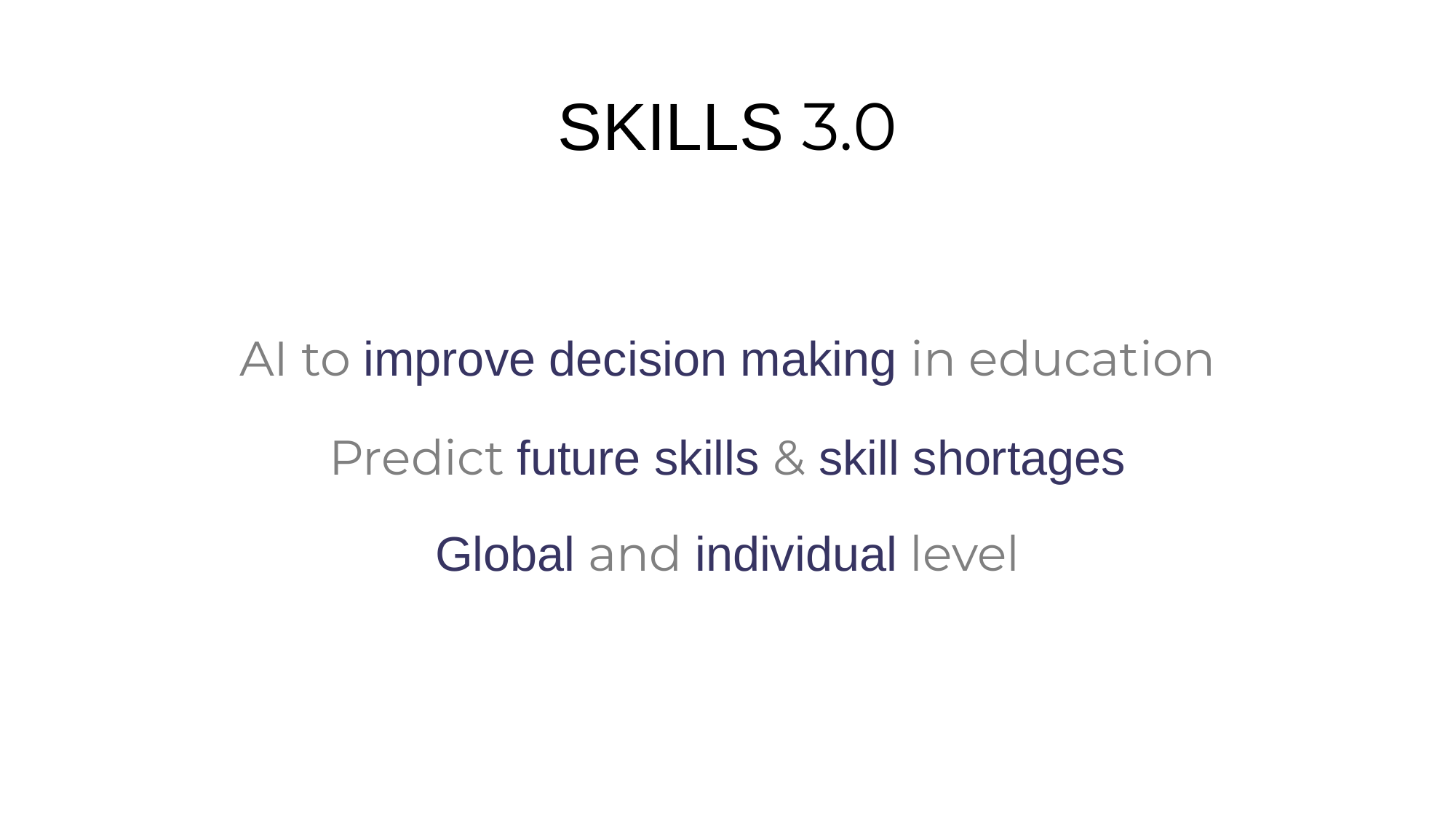

SKILLS 3.0
AI to improve decision making in education
Predict future skills & skill shortages
Global and individual level